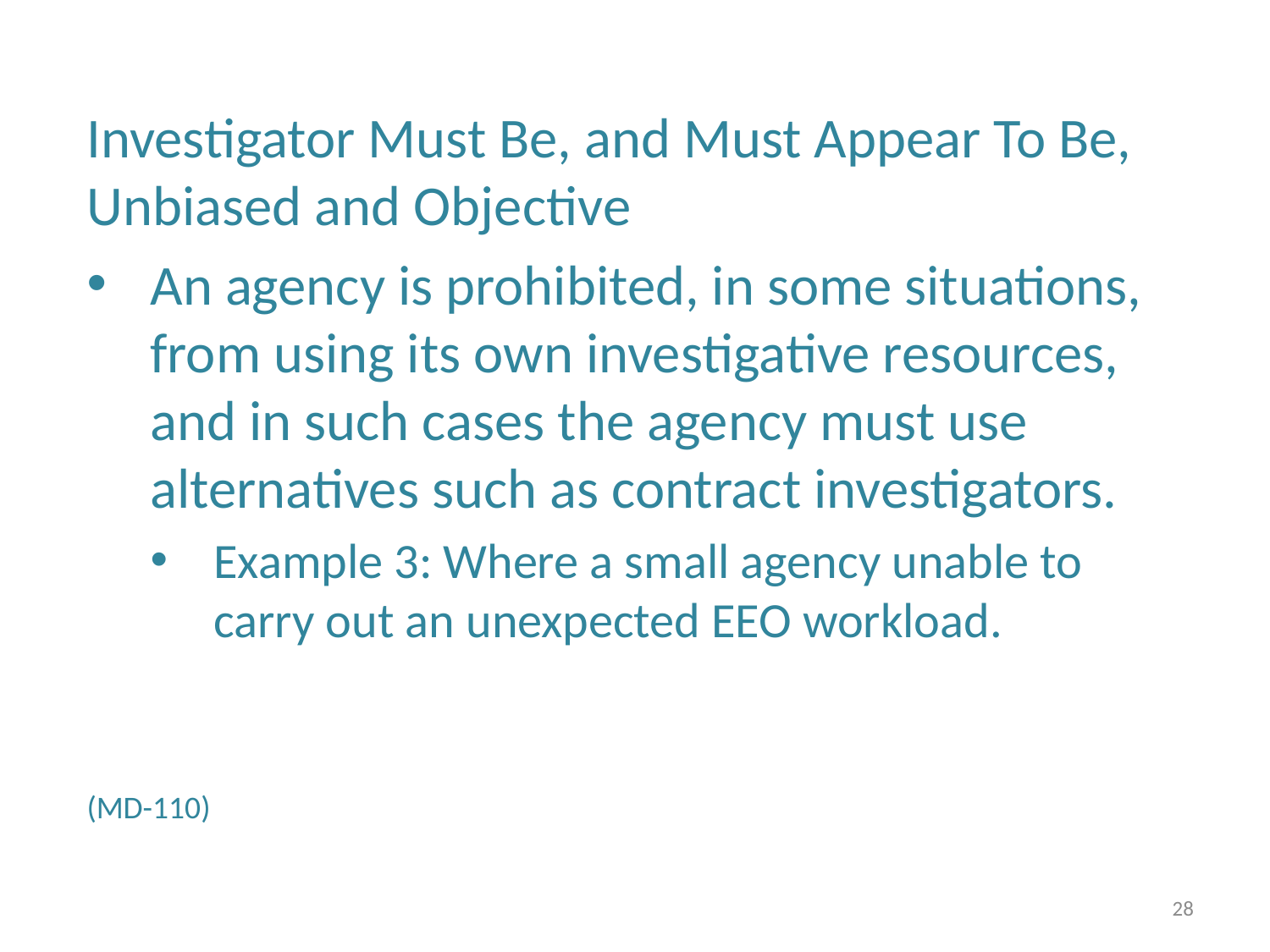

Investigator Must Be, and Must Appear To Be,  Unbiased and Objective
An agency is prohibited, in some situations, from using its own investigative resources, and in such cases the agency must use alternatives such as contract investigators.
Example 3: Where a small agency unable to carry out an unexpected EEO workload.

(MD-110)
28